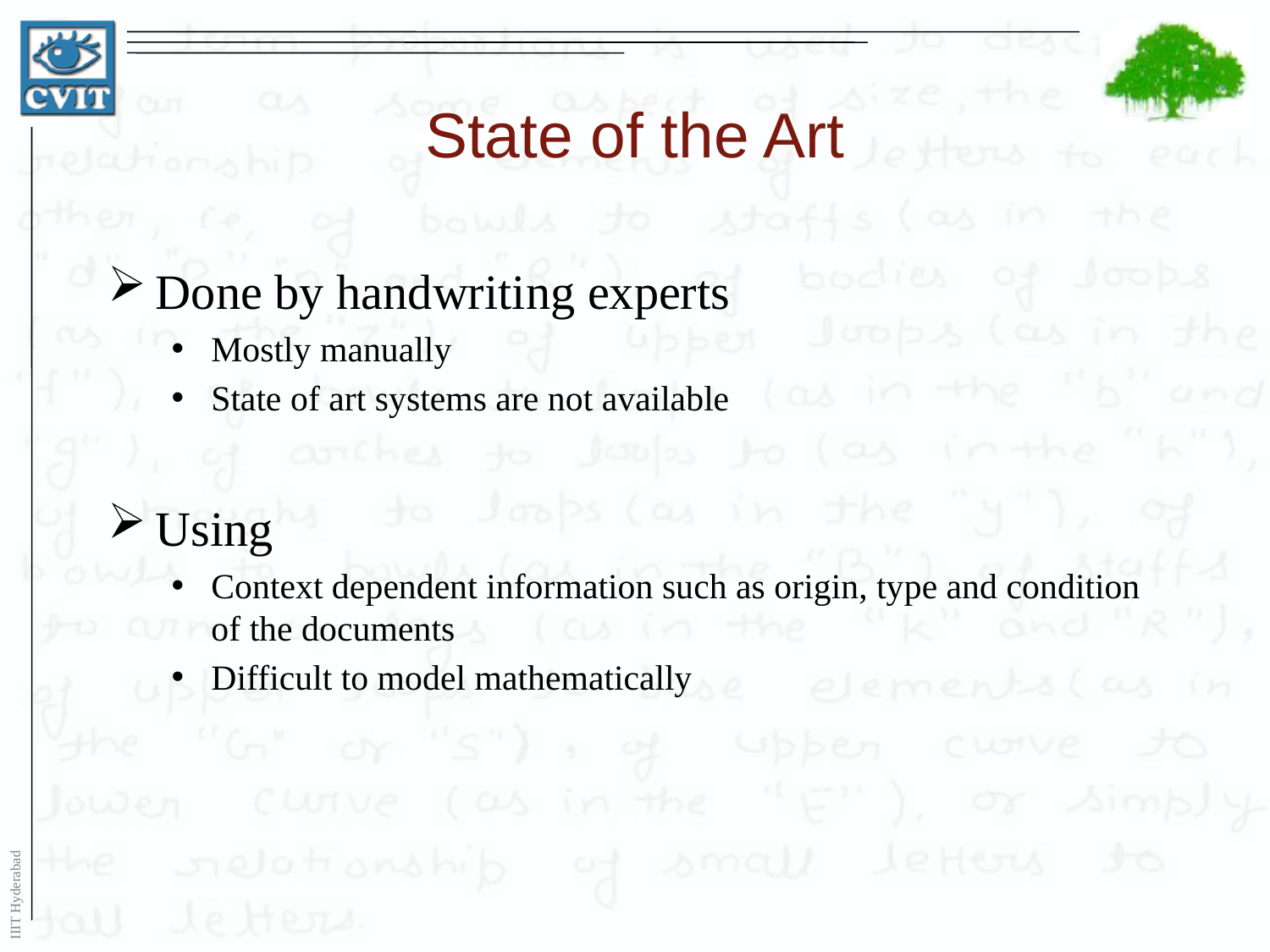

# State of the Art
Done by handwriting experts
Mostly manually
State of art systems are not available

Using
Context dependent information such as origin, type and condition of the documents
Difficult to model mathematically